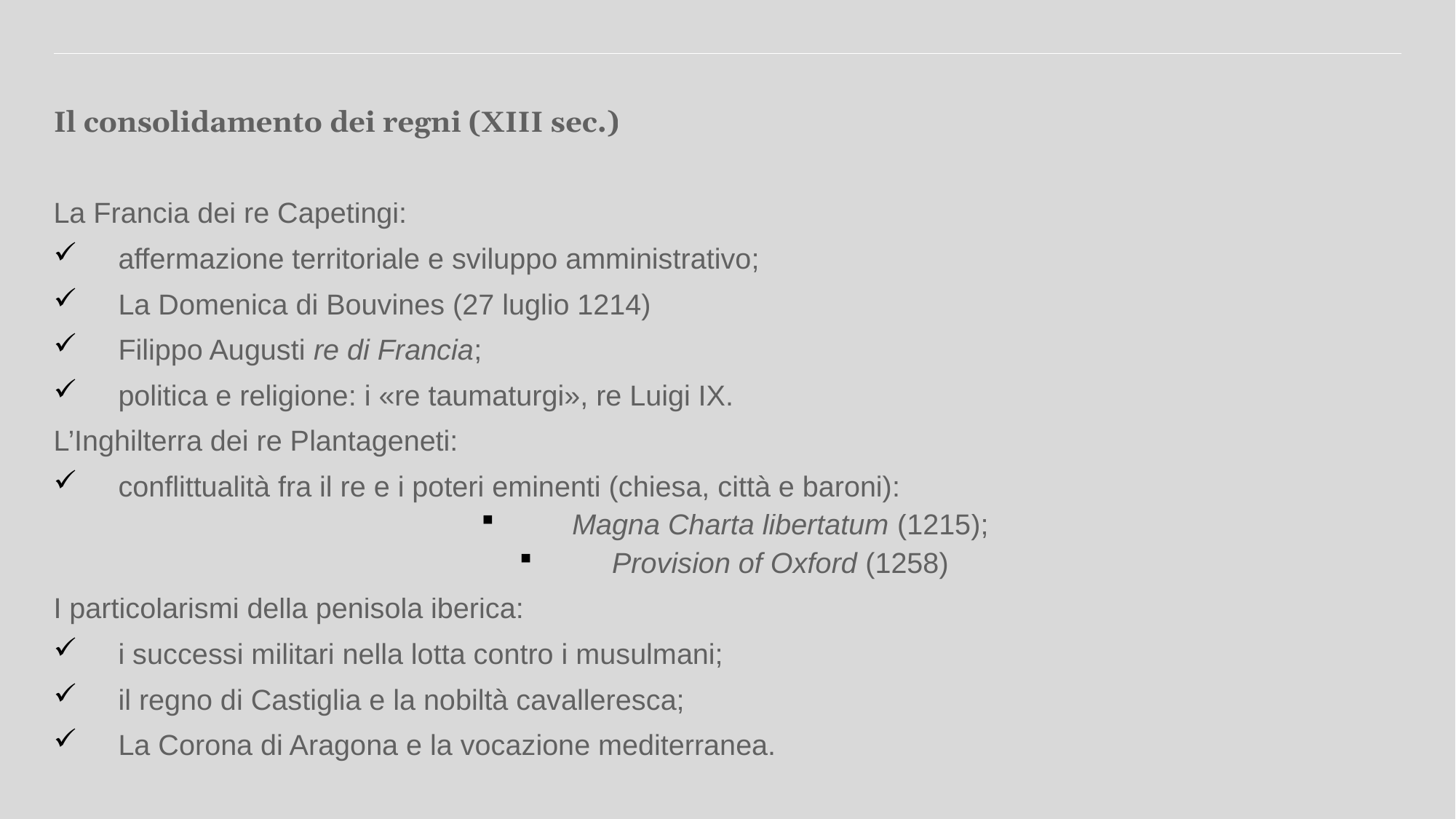

Il consolidamento dei regni (XIII sec.)

La Francia dei re Capetingi:
affermazione territoriale e sviluppo amministrativo;
La Domenica di Bouvines (27 luglio 1214)
Filippo Augusti re di Francia;
politica e religione: i «re taumaturgi», re Luigi IX.
L’Inghilterra dei re Plantageneti:
conflittualità fra il re e i poteri eminenti (chiesa, città e baroni):
Magna Charta libertatum (1215);
Provision of Oxford (1258)
I particolarismi della penisola iberica:
i successi militari nella lotta contro i musulmani;
il regno di Castiglia e la nobiltà cavalleresca;
La Corona di Aragona e la vocazione mediterranea.